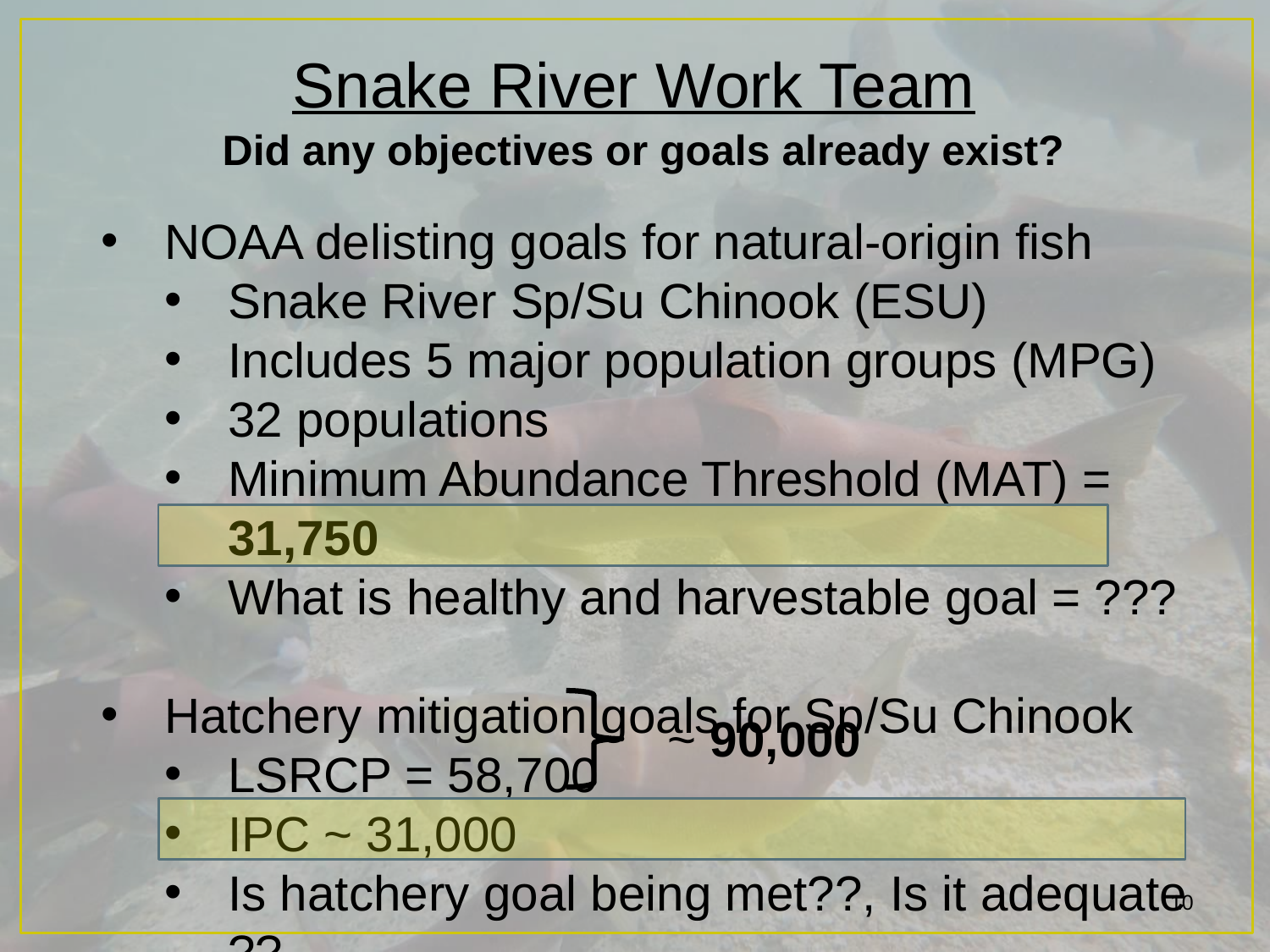

Snake River Work Team
Did any objectives or goals already exist?
NOAA delisting goals for natural-origin fish
Snake River Sp/Su Chinook (ESU)
Includes 5 major population groups (MPG)
32 populations
Minimum Abundance Threshold (MAT) = 31,750
What is healthy and harvestable goal = ???

Hatchery mitigation goals for Sp/Su Chinook
LSRCP = 58,700
IPC ~ 31,000
Is hatchery goal being met??, Is it adequate ??

~ 90,000

10